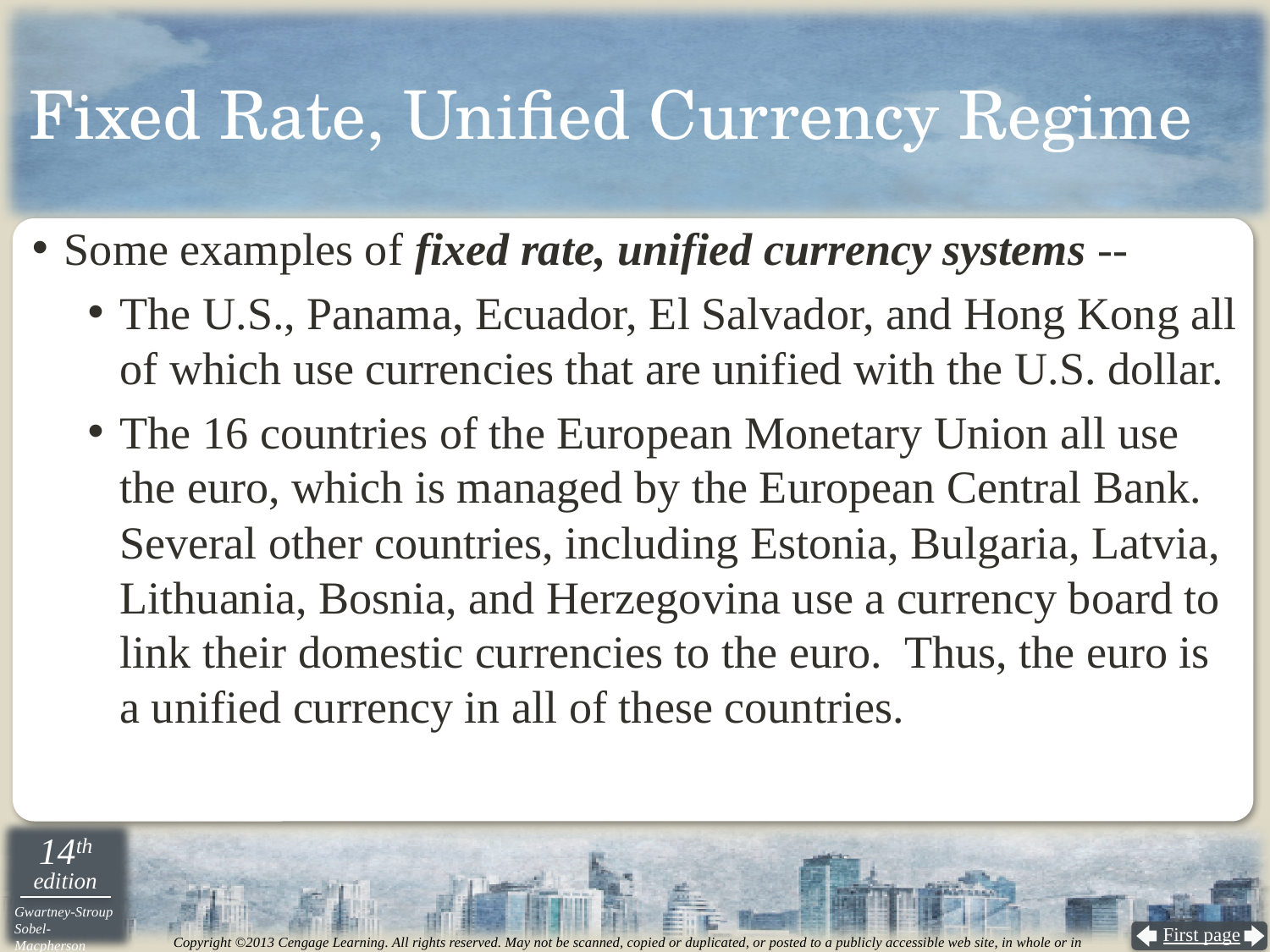

# Fixed Rate, Unified Currency Regime
Some examples of fixed rate, unified currency systems --
The U.S., Panama, Ecuador, El Salvador, and Hong Kong all of which use currencies that are unified with the U.S. dollar.
The 16 countries of the European Monetary Union all use the euro, which is managed by the European Central Bank.  Several other countries, including Estonia, Bulgaria, Latvia, Lithuania, Bosnia, and Herzegovina use a currency board to link their domestic currencies to the euro.  Thus, the euro is a unified currency in all of these countries.